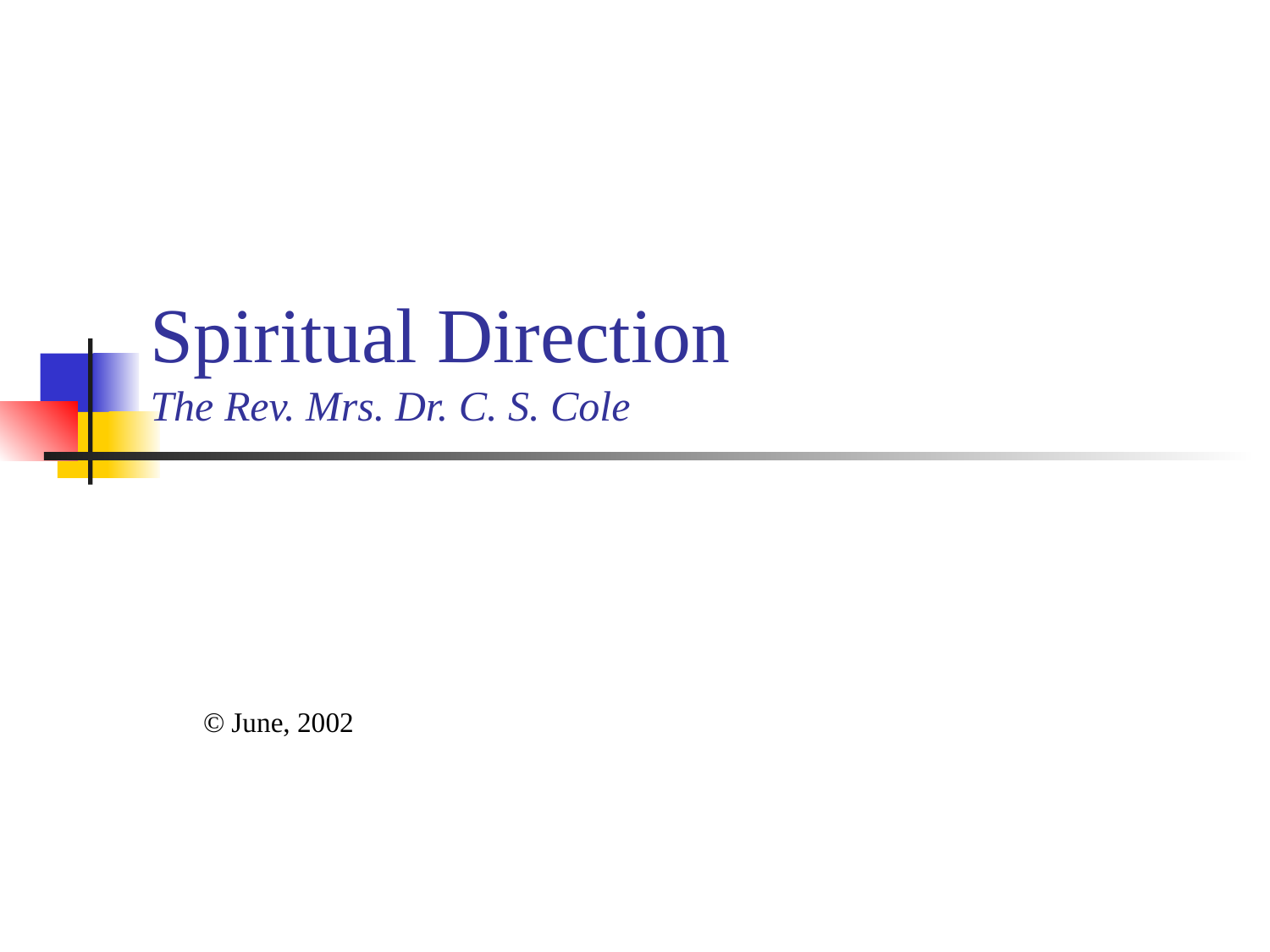

# Spiritual Direction The Rev. Mrs. Dr. C. S. Cole
© June, 2002